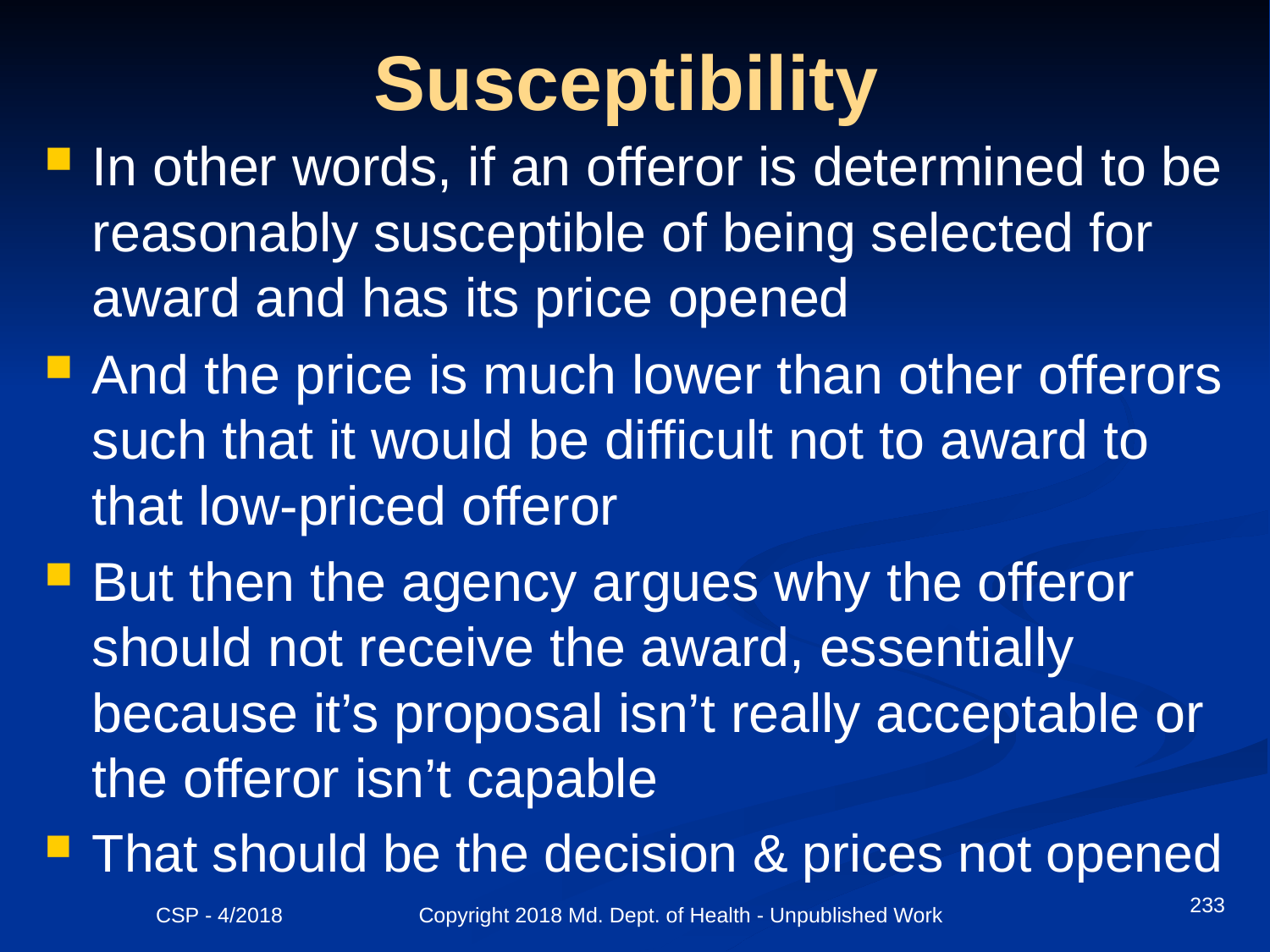

# Susceptibility
In other words, if an offeror is determined to be reasonably susceptible of being selected for award and has its price opened
And the price is much lower than other offerors such that it would be difficult not to award to that low-priced offeror
But then the agency argues why the offeror should not receive the award, essentially because it’s proposal isn’t really acceptable or the offeror isn’t capable
That should be the decision & prices not opened
233
CSP - 4/2018                       Copyright 2018 Md. Dept. of Health - Unpublished Work